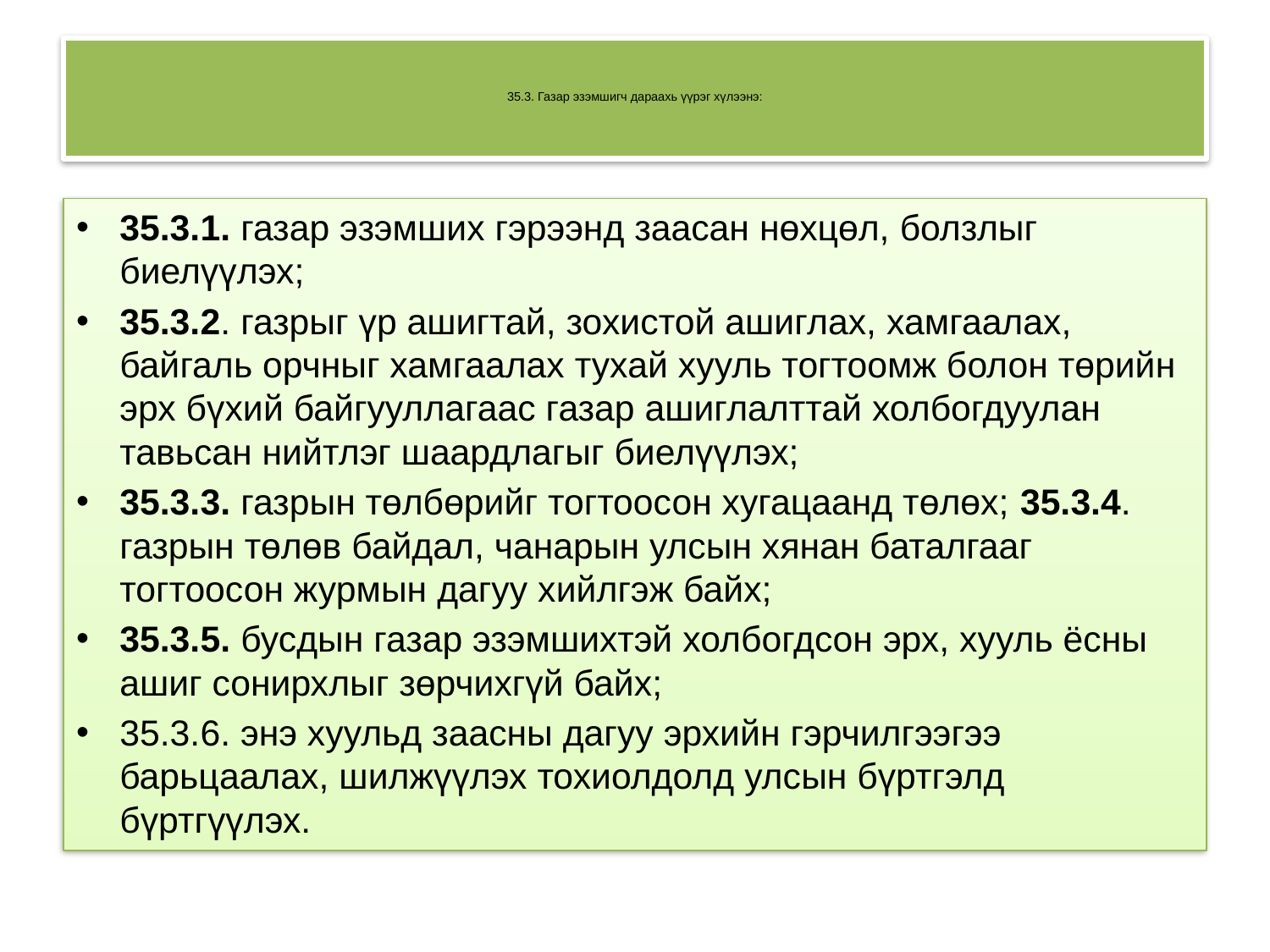

# 35.3. Газар эзэмшигч дараахь үүрэг хүлээнэ:
35.3.1. газар эзэмших гэрээнд заасан нөхцөл, болзлыг биелүүлэх;
35.3.2. газрыг үр ашигтай, зохистой ашиглах, хамгаалах, байгаль орчныг хамгаалах тухай хууль тогтоомж болон төрийн эрх бүхий байгууллагаас газар ашиглалттай холбогдуулан тавьсан нийтлэг шаардлагыг биелүүлэх;
35.3.3. газрын төлбөрийг тогтоосон хугацаанд төлөх; 35.3.4. газрын төлөв байдал, чанарын улсын хянан баталгааг тогтоосон журмын дагуу хийлгэж байх;
35.3.5. бусдын газар эзэмшихтэй холбогдсон эрх, хууль ёсны ашиг сонирхлыг зөрчихгүй байх;
35.3.6. энэ хуульд заасны дагуу эрхийн гэрчилгээгээ барьцаалах, шилжүүлэх тохиолдолд улсын бүртгэлд бүртгүүлэх.